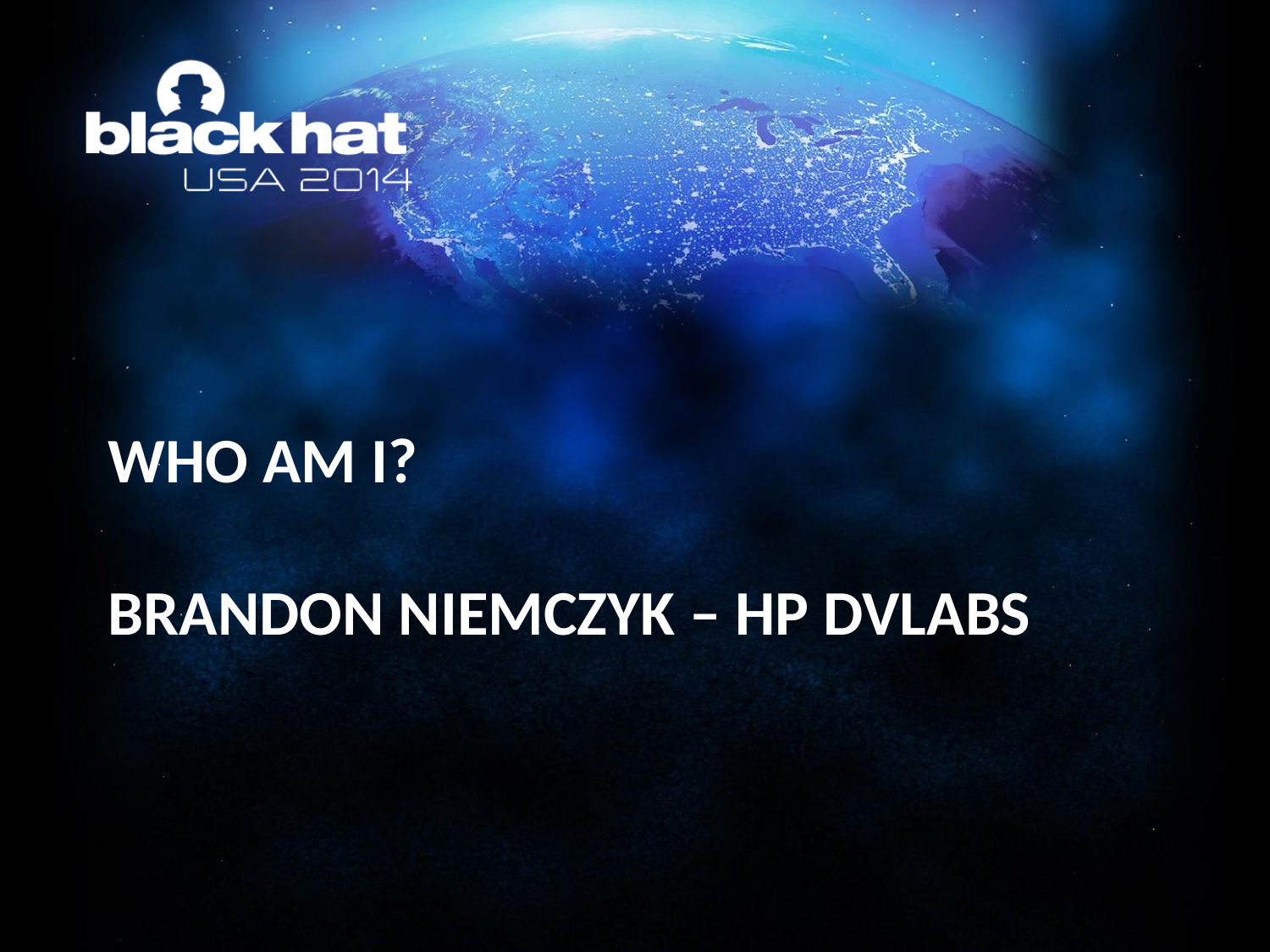

# WHO AM I? BRANDON NIEMCZYK – HP DVLABS